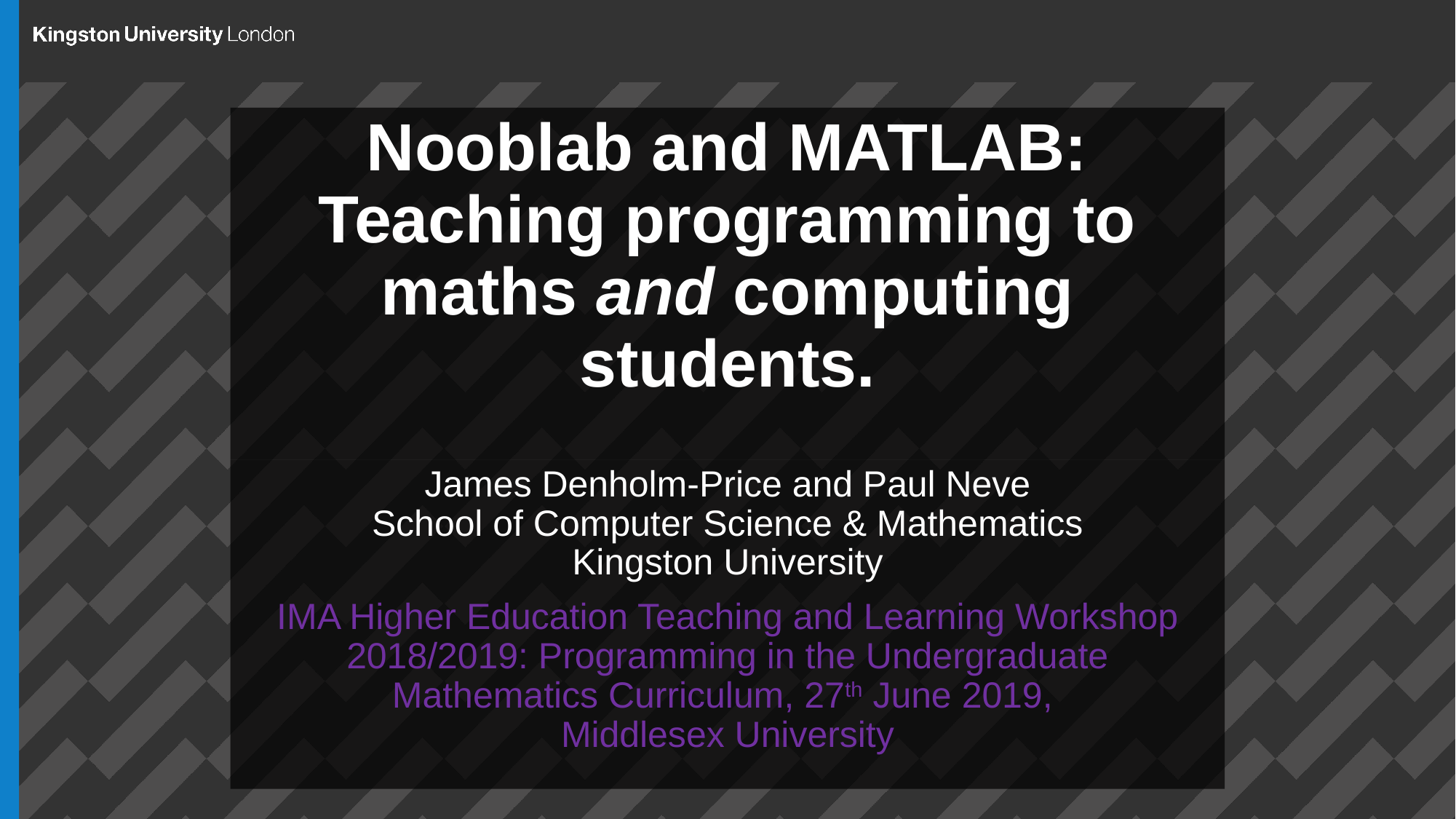

Nooblab and MATLAB: Teaching programming to maths and computing students.
James Denholm-Price and Paul Neve
School of Computer Science & Mathematics
Kingston University
IMA Higher Education Teaching and Learning Workshop 2018/2019: Programming in the Undergraduate Mathematics Curriculum, 27th June 2019,
Middlesex University